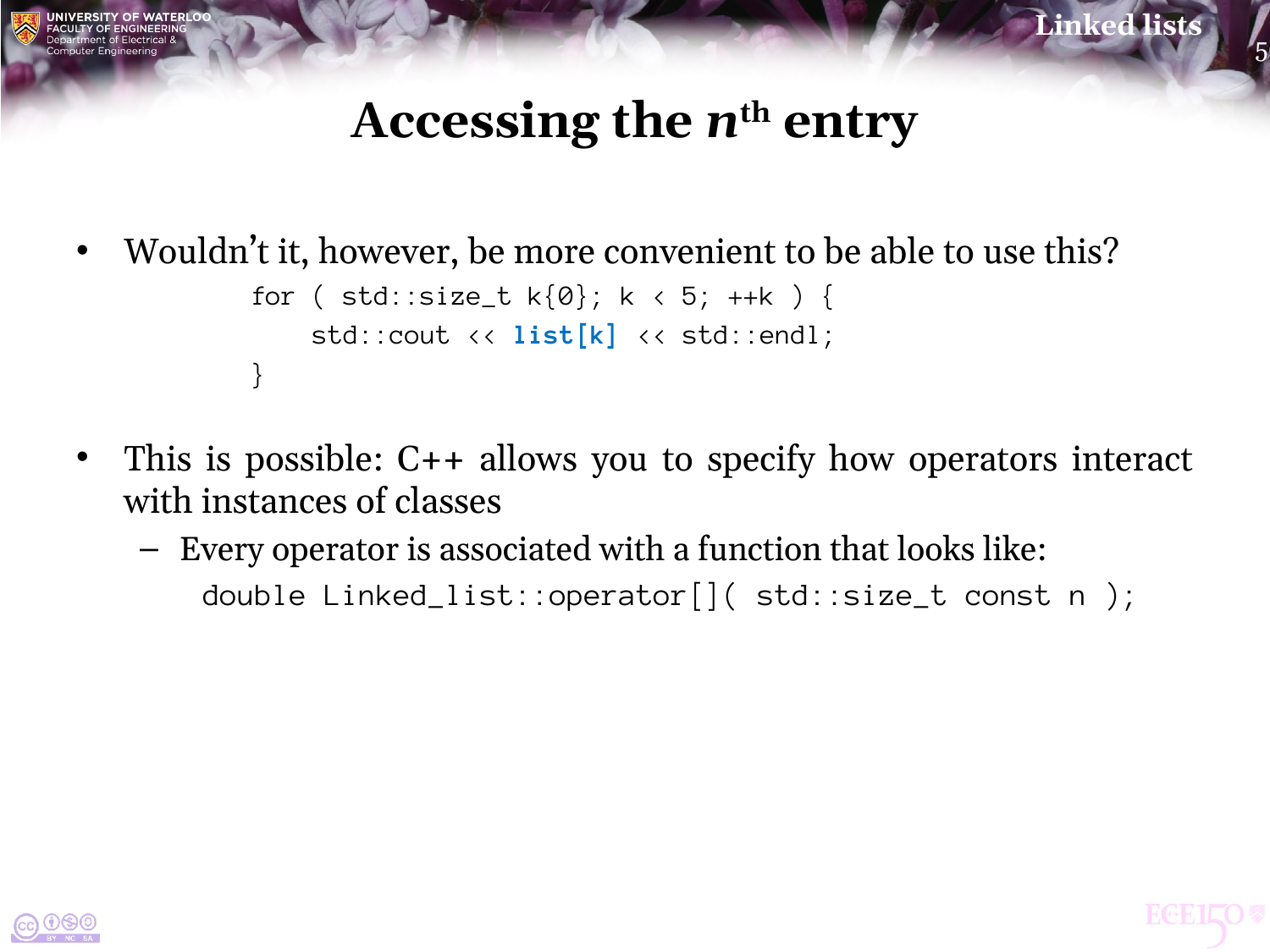

# Accessing the nth entry
Wouldn’t it, however, be more convenient to be able to use this?
for ( std::size_t k{0}; k < 5; ++k ) {
    std::cout << list[k] << std::endl;
}

This is possible: C++ allows you to specify how operators interact with instances of classes
Every operator is associated with a function that looks like:
double Linked_list::operator[]( std::size_t const n );